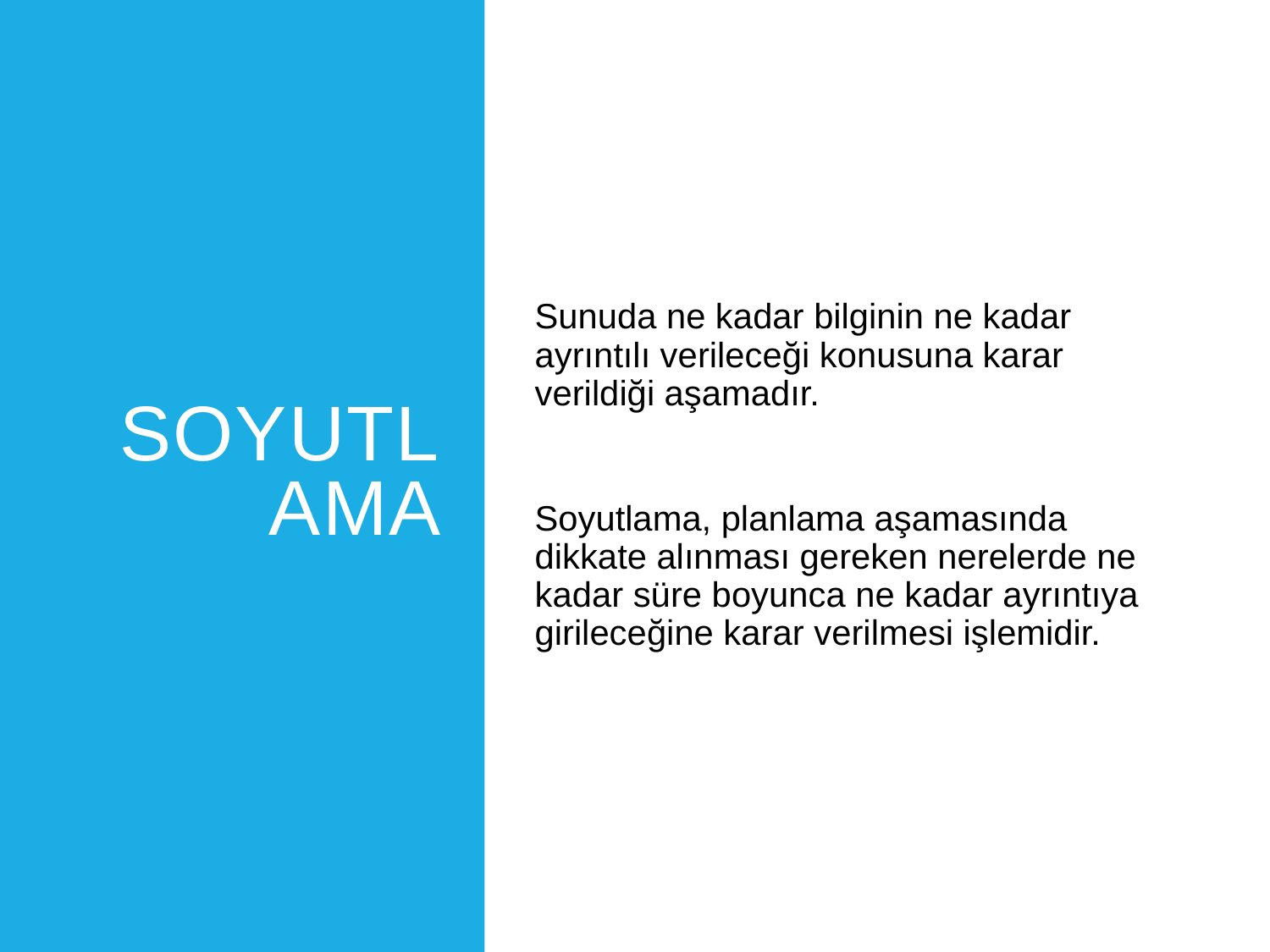

# soyutlama
Sunuda ne kadar bilginin ne kadar ayrıntılı verileceği konusuna karar verildiği aşamadır.

Soyutlama, planlama aşamasında dikkate alınması gereken nerelerde ne kadar süre boyunca ne kadar ayrıntıya girileceğine karar verilmesi işlemidir.